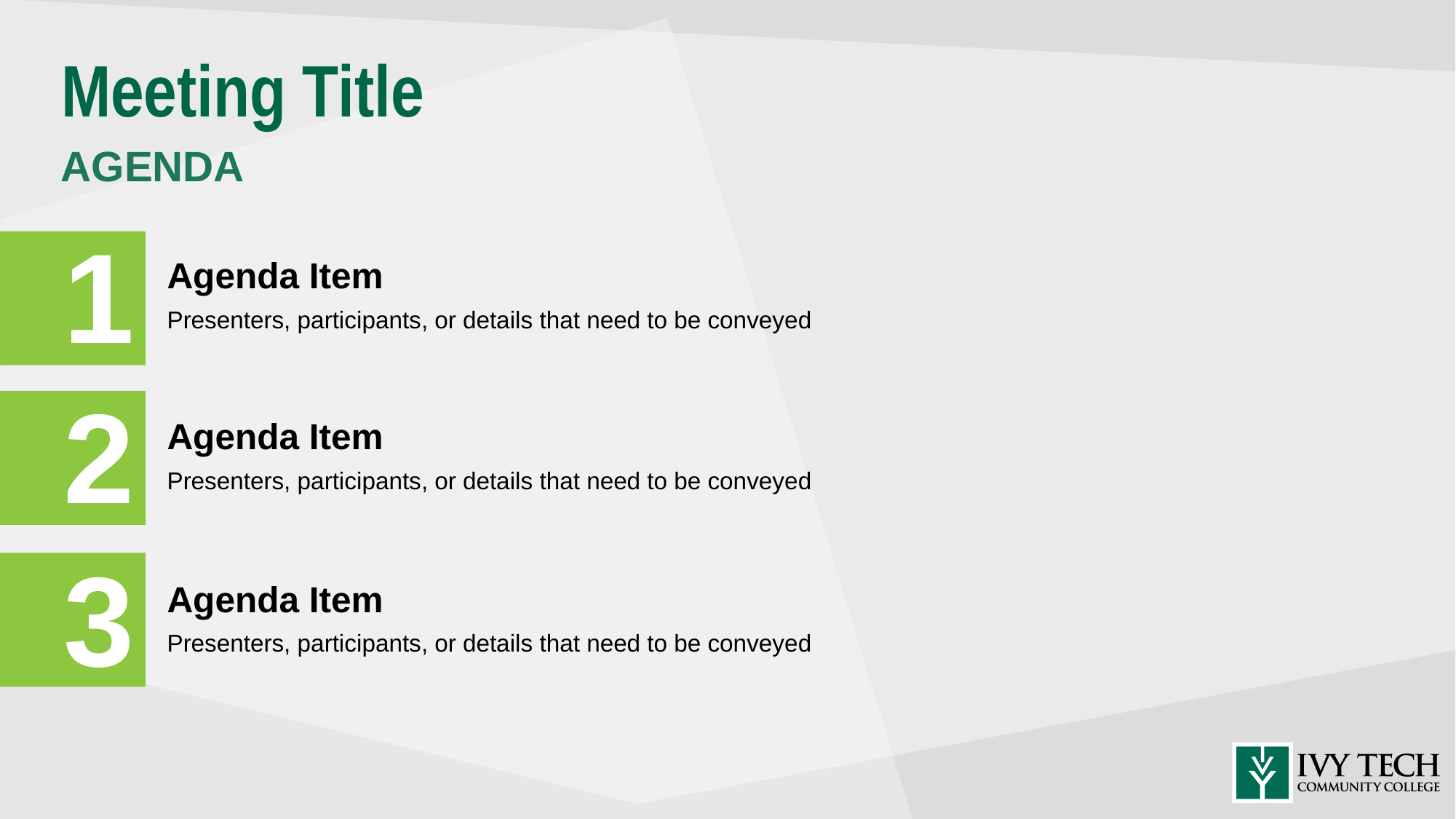

Meeting Title
AGENDA
1

Agenda Item
Presenters, participants, or details that need to be conveyed
2

Agenda Item
Presenters, participants, or details that need to be conveyed
3

Agenda Item
Presenters, participants, or details that need to be conveyed